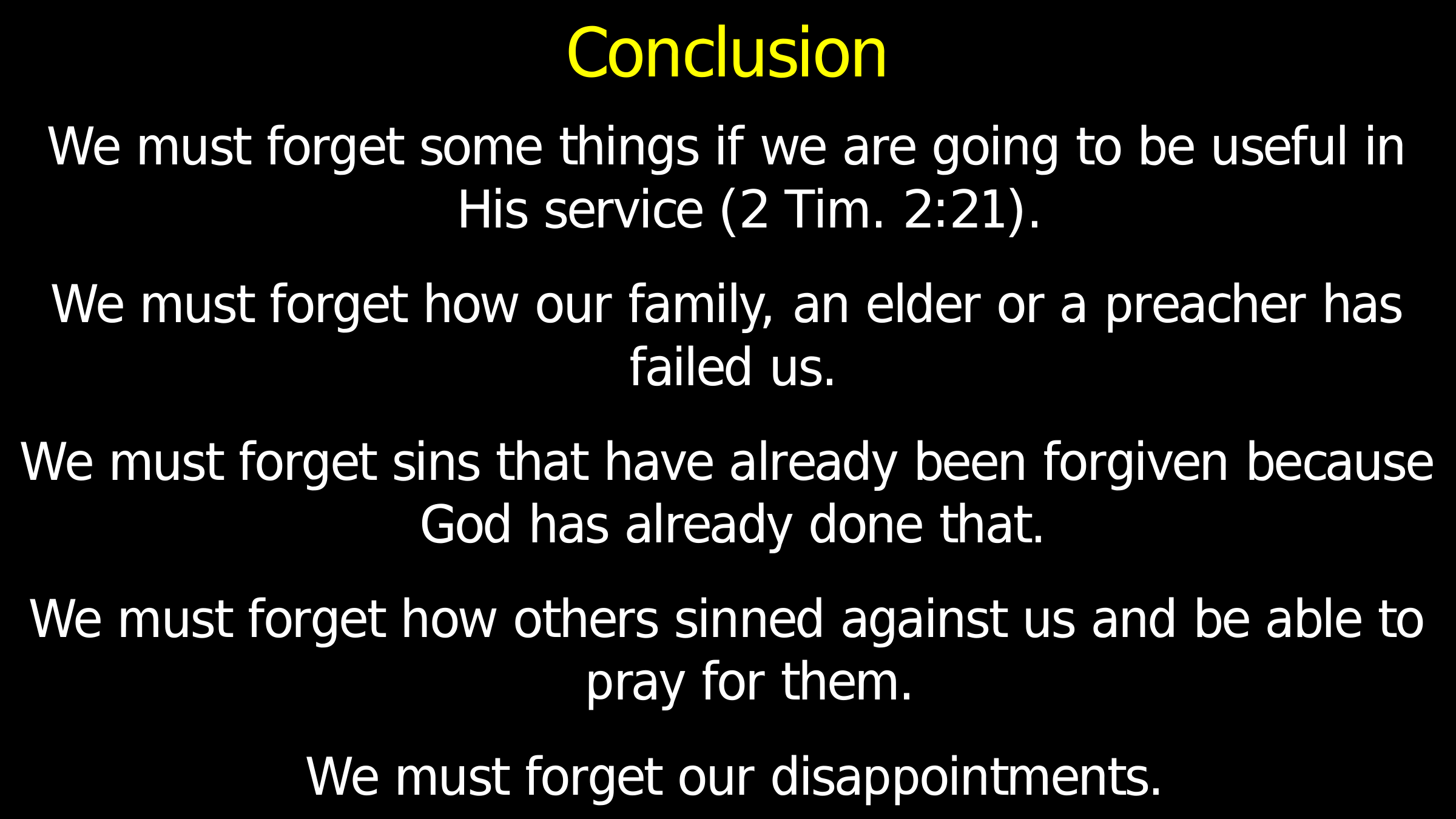

# Conclusion
We must forget some things if we are going to be useful in His service (2 Tim. 2:21).

We must forget how our family, an elder or a preacher has failed us.

We must forget sins that have already been forgiven because God has already done that.

We must forget how others sinned against us and be able to pray for them.

  We must forget our disappointments.